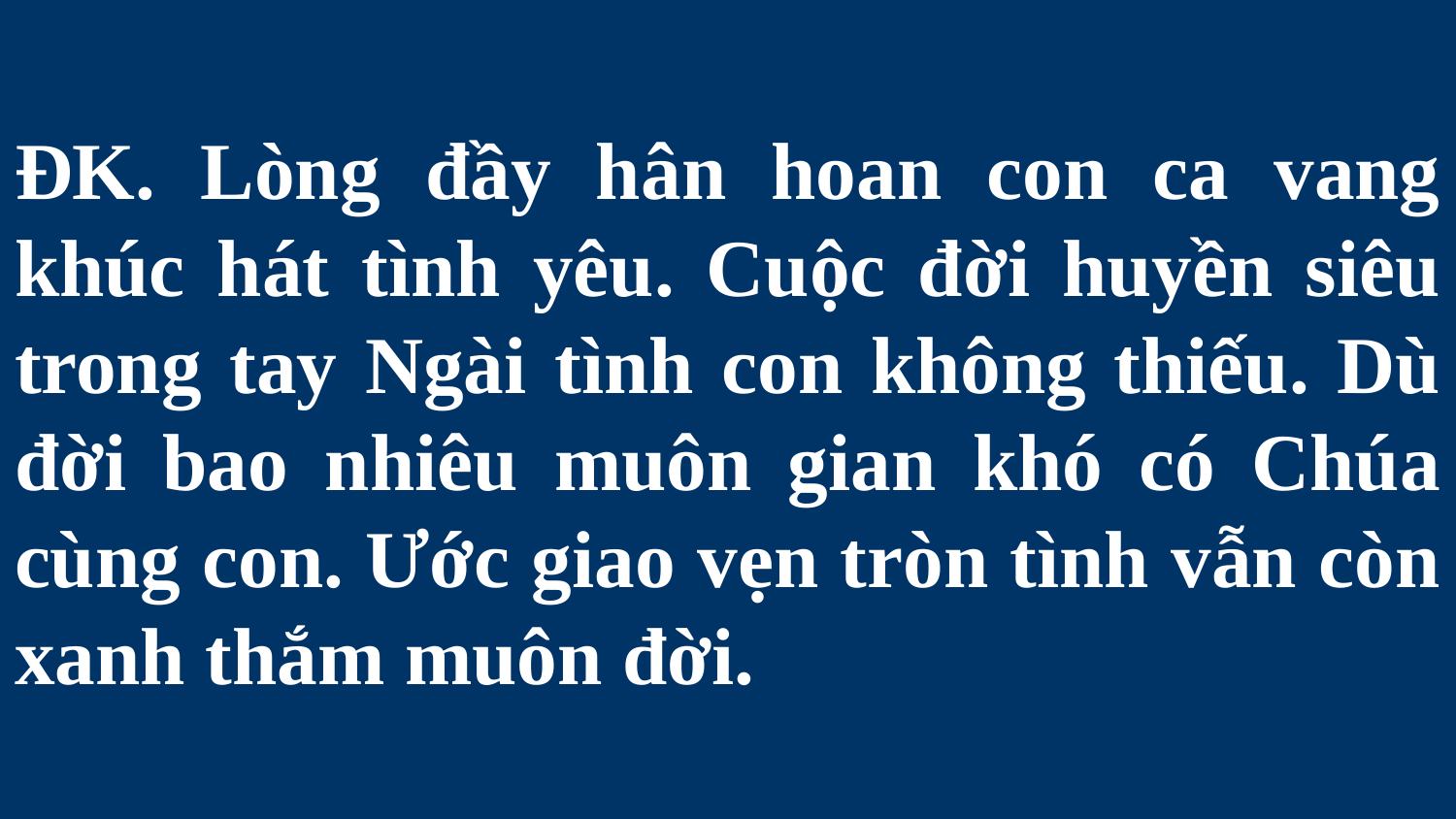

# ĐK. Lòng đầy hân hoan con ca vang khúc hát tình yêu. Cuộc đời huyền siêu trong tay Ngài tình con không thiếu. Dù đời bao nhiêu muôn gian khó có Chúa cùng con. Ước giao vẹn tròn tình vẫn còn xanh thắm muôn đời.